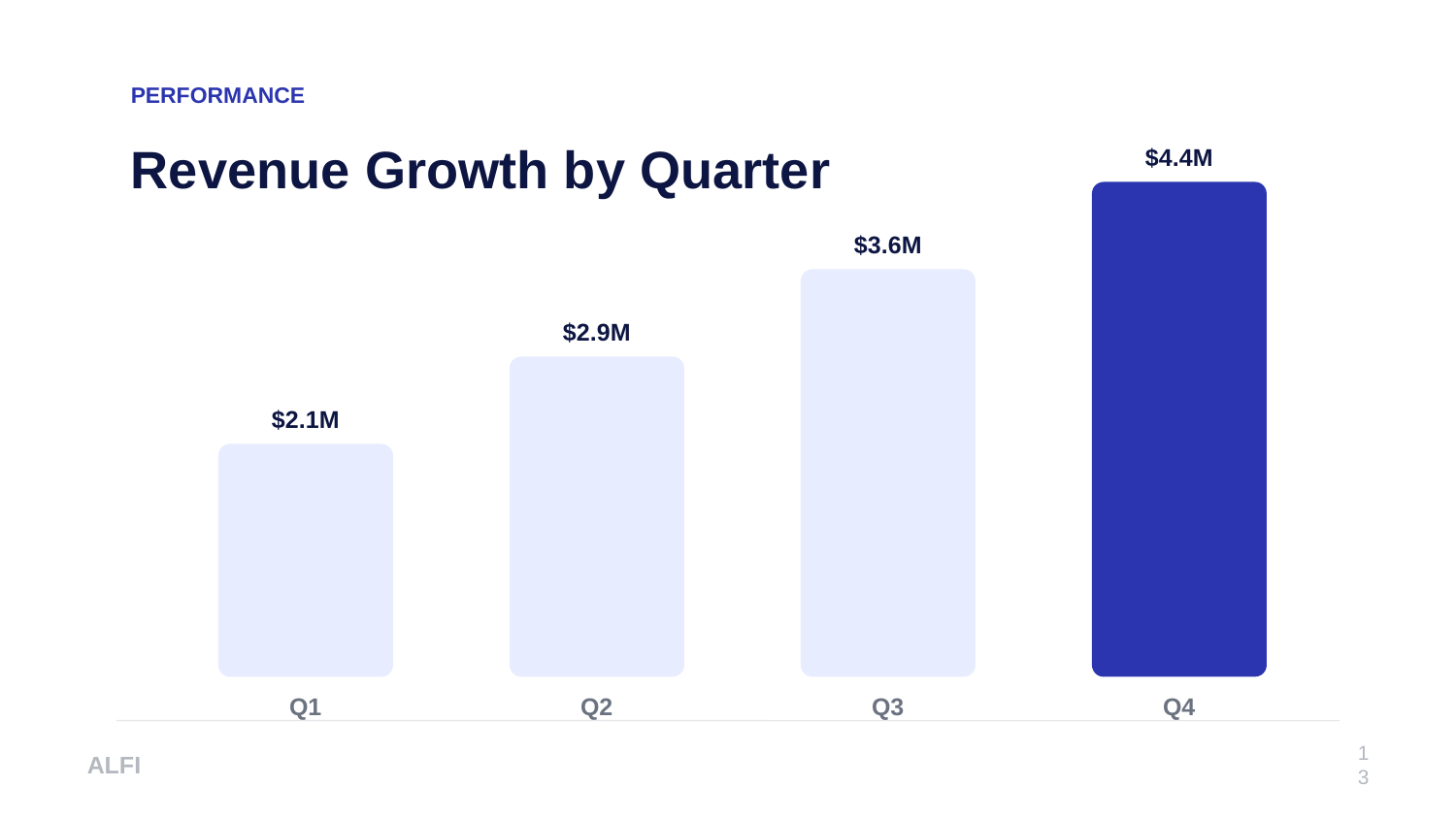

PERFORMANCE
Revenue Growth by Quarter
$4.4M

$3.6M

$2.9M

$2.1M

Q1
Q2
Q3
Q4

ALFI
13